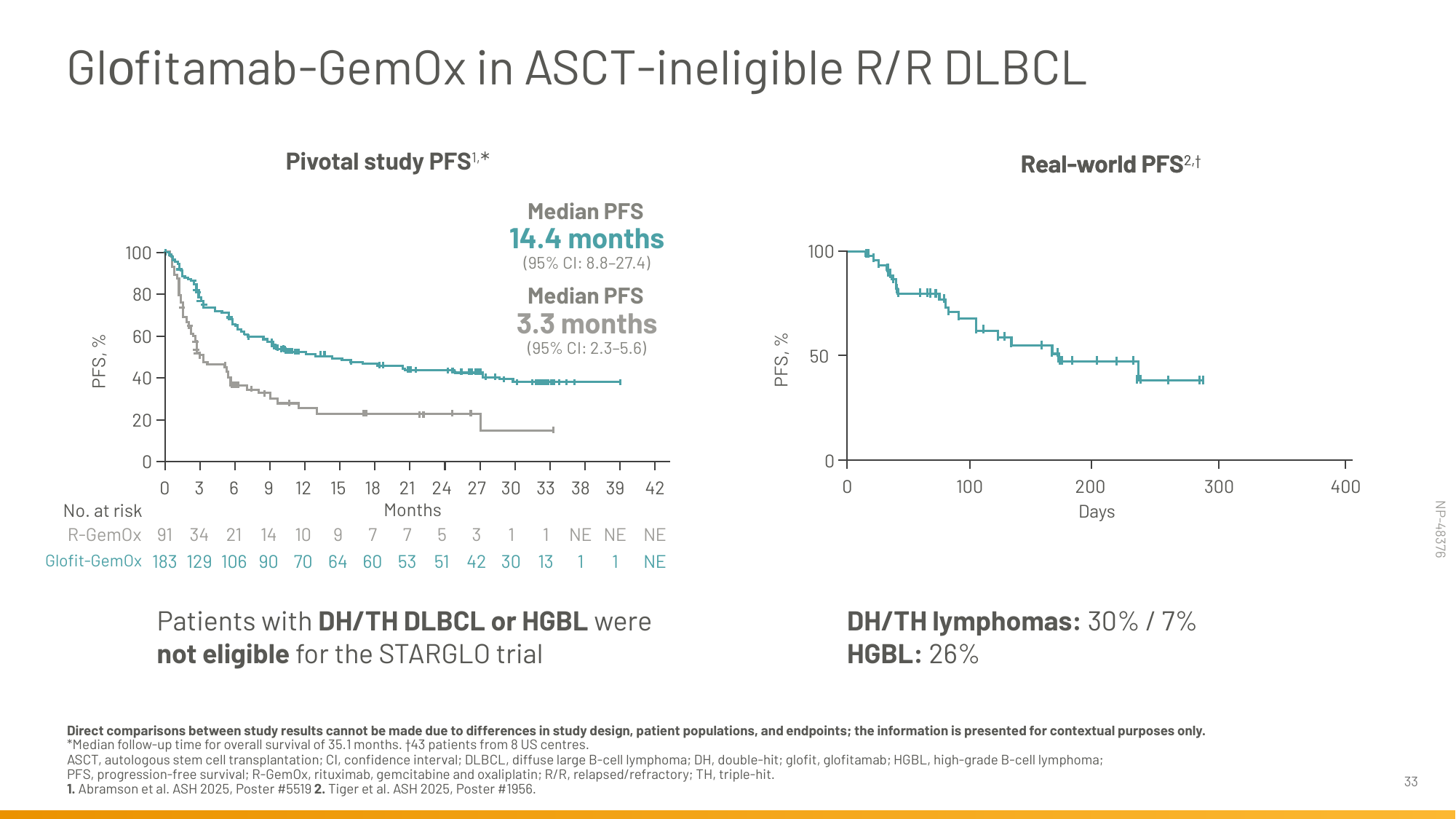

# Glоfitamab‑GemOx in ASCT‑ineligible R/R DLBCL
Pivotal study PFS1,*
Real-world PFS2,†
Real-world PFS2,†
Median PFS
14.4 months
(95% CI: 8.8–27.4)
100
100

Median PFS
3.3 months
(95% CI: 2.3–5.6)
80
60

50
PFS, %
PFS, %

40
20
0
0
0
100
200
300
400
0
3
6
9
12
15
18
21
24
27
30
33
38
39
42
Months
No. at risk
Days
R-GemOx
91
34
21
14
10
9
7
7
5
3
1
1
NE
NE
NE
Glofit-GemOx
183
129
106
90
70
64
60
53
51
42
30
13
1
1
NE
Patients with DH/TH DLBCL or HGBL were not eligible for the STARGLO trial
DH/TH lymphomas: 30% / 7%
HGBL: 26%
Direct comparisons between study results cannot be made due to differences in study design, patient populations, and endpoints; the information is presented for contextual purposes only.
*Median follow-up time for overall survival of 35.1 months. †43 patients from 8 US centres.
ASCT, autologous stem cell transplantation; CI, confidence interval; DLBCL, diffuse large B-cell lymphoma; DH, double-hit; glofit, glofitamab; HGBL, high-grade B-cell lymphoma;
PFS, progression-free survival; R-GemOx, rituximab, gemcitabine and oxaliplatin; R/R, relapsed/refractory; TH, triple-hit.
1. Abramson et al. ASH 2025, Poster #5519 2. Tiger et al. ASH 2025, Poster #1956.
33